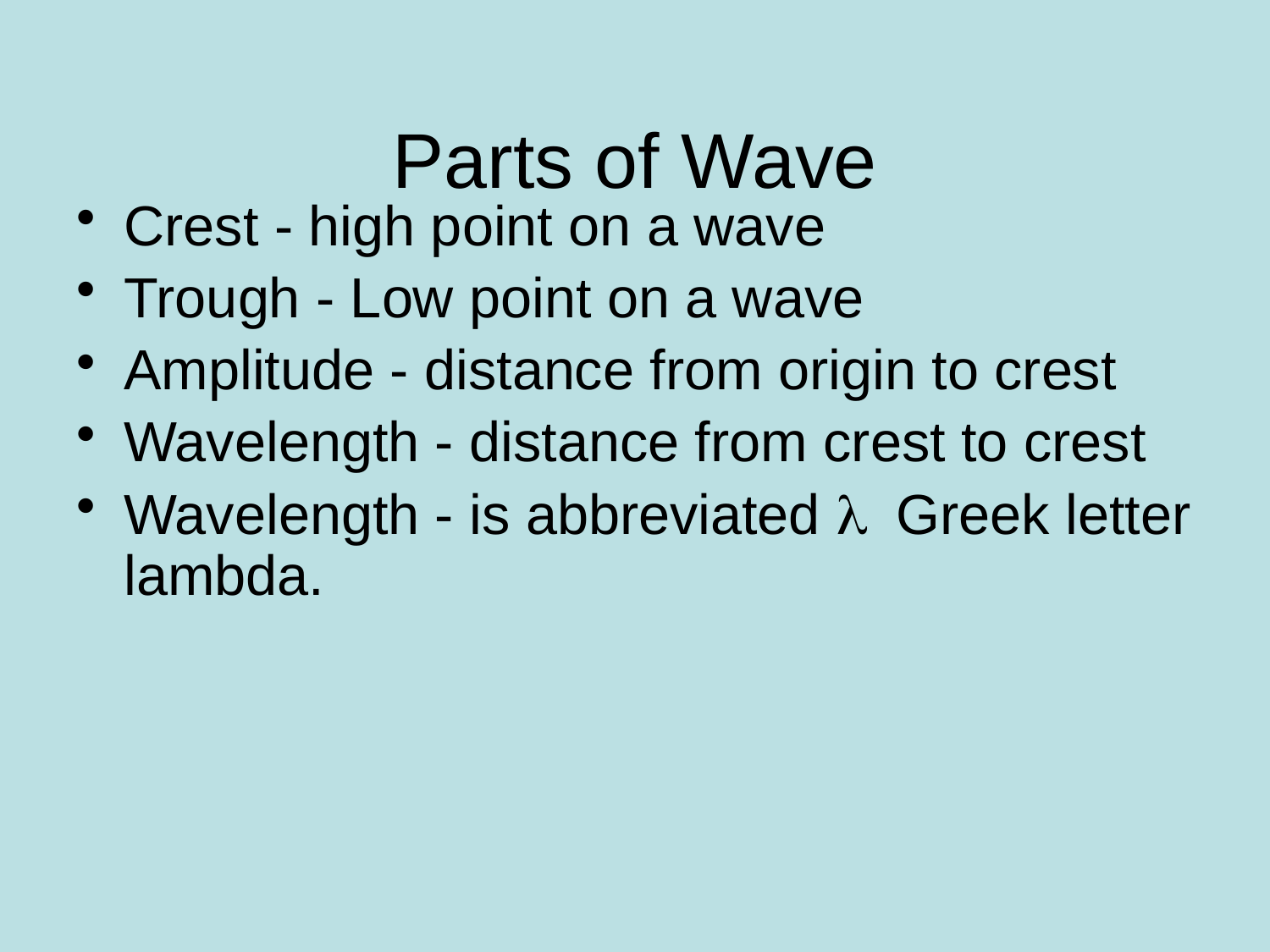

# Parts of Wave
Crest - high point on a wave
Trough - Low point on a wave
Amplitude - distance from origin to crest
Wavelength - distance from crest to crest
Wavelength - is abbreviated λ Greek letter lambda.